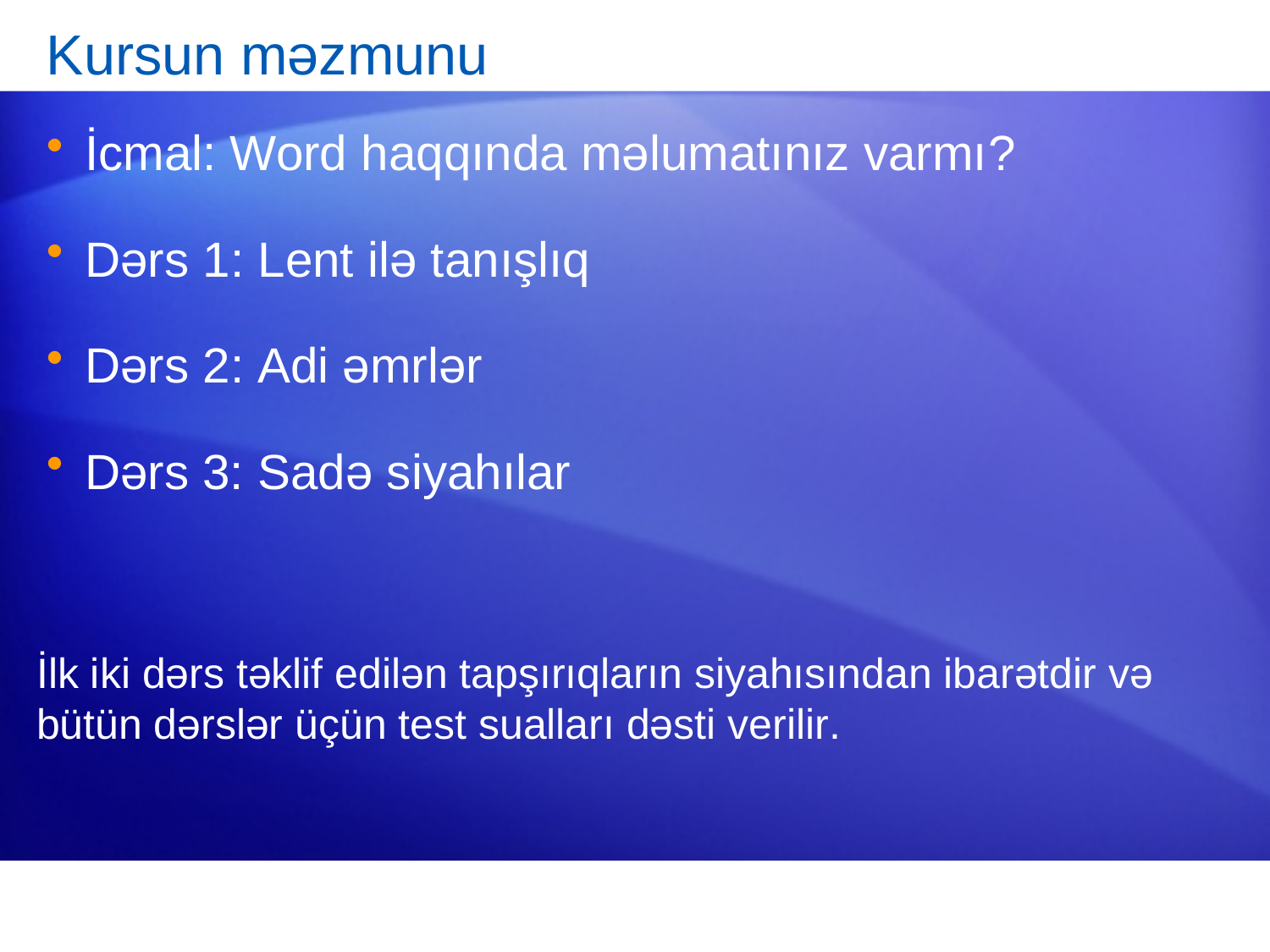

# Kursun məzmunu
İcmal: Word haqqında məlumatınız varmı?
Dərs 1: Lent ilə tanışlıq
Dərs 2: Adi əmrlər
Dərs 3: Sadə siyahılar
İlk iki dərs təklif edilən tapşırıqların siyahısından ibarətdir və bütün dərslər üçün test sualları dəsti verilir.